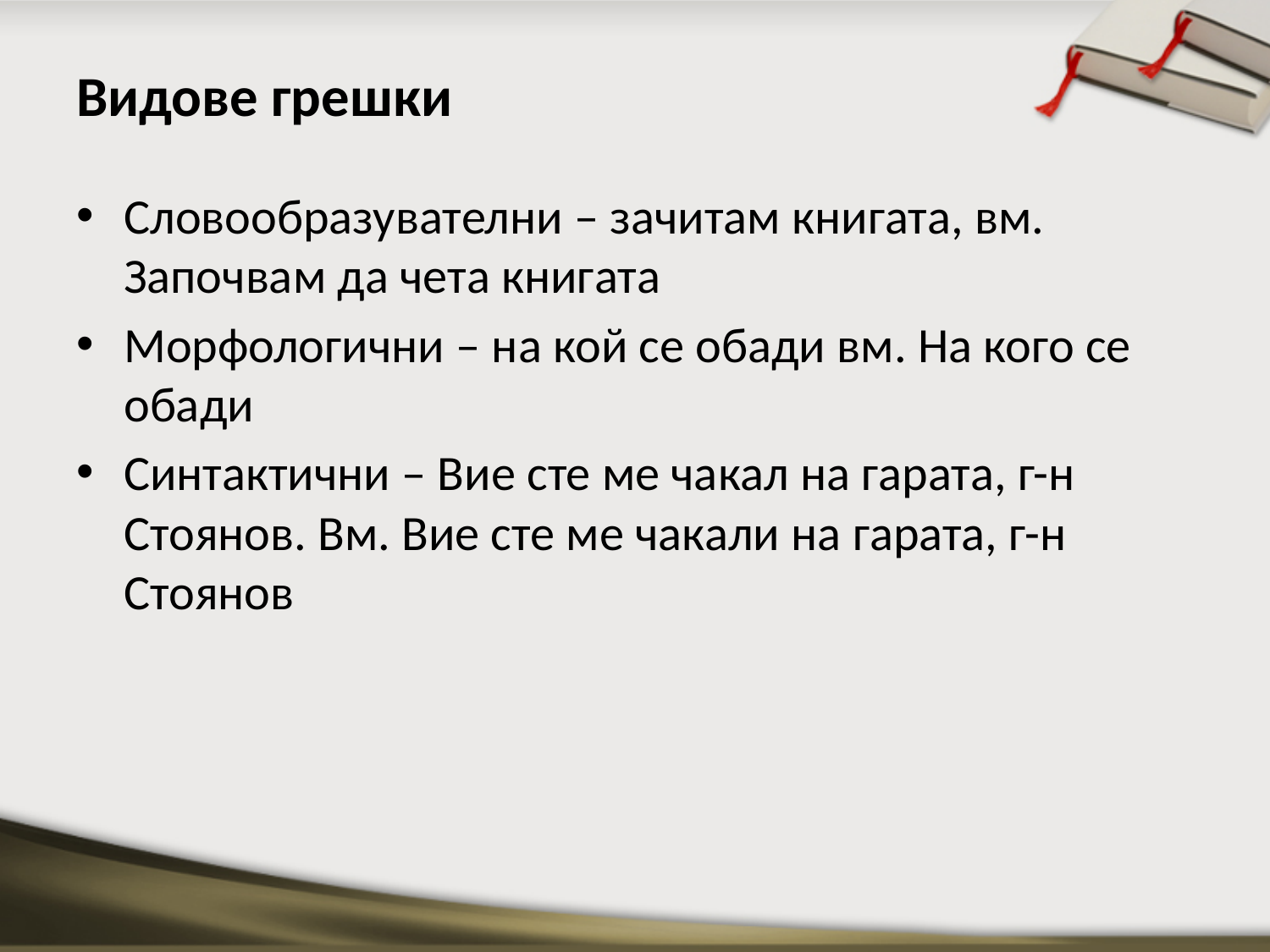

# Видове грешки
Словообразувателни – зачитам книгата, вм. Започвам да чета книгата
Морфологични – на кой се обади вм. На кого се обади
Синтактични – Вие сте ме чакал на гарата, г-н Стоянов. Вм. Вие сте ме чакали на гарата, г-н Стоянов